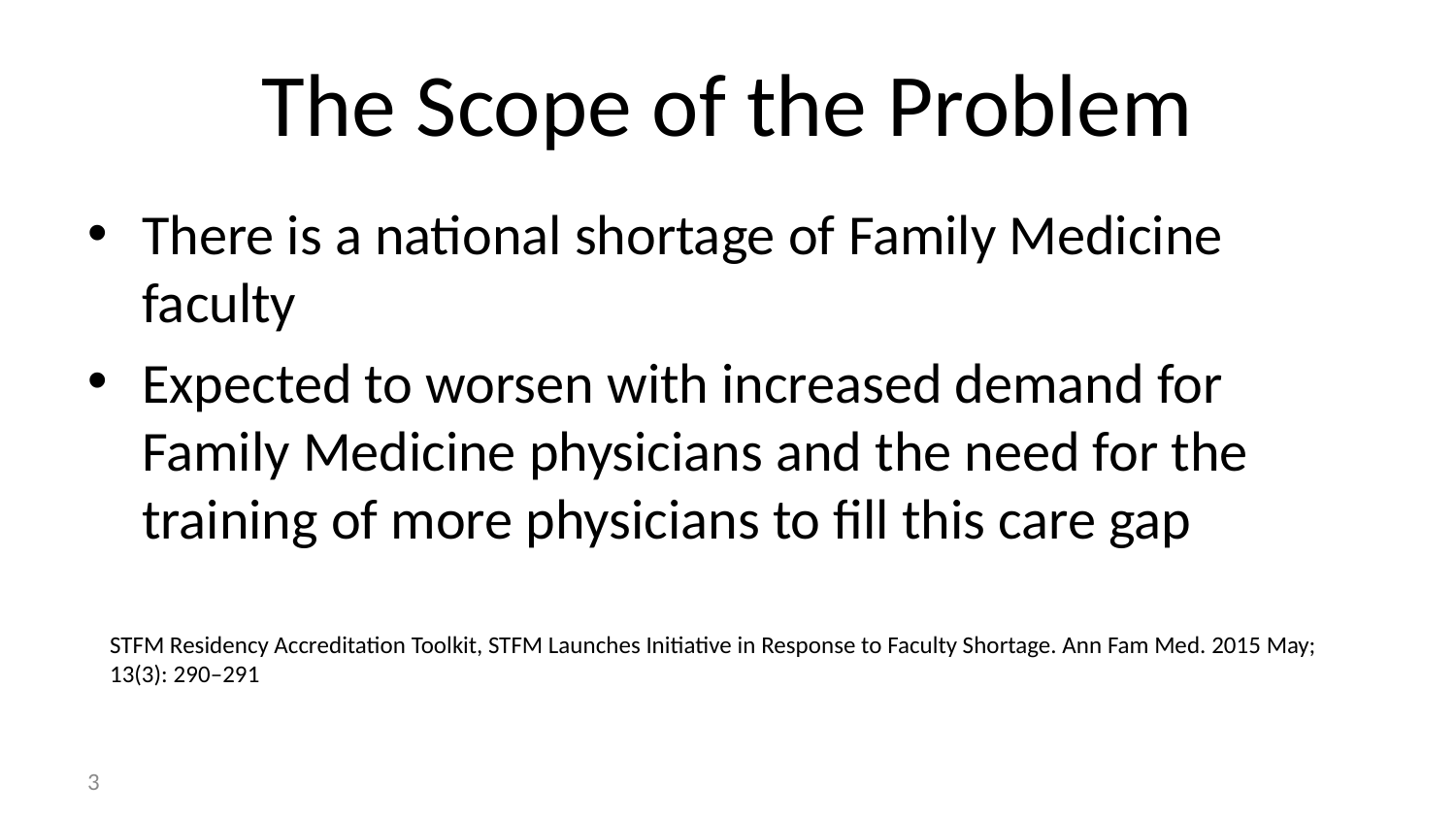

# The Scope of the Problem
There is a national shortage of Family Medicine faculty
Expected to worsen with increased demand for Family Medicine physicians and the need for the training of more physicians to fill this care gap
STFM Residency Accreditation Toolkit, STFM Launches Initiative in Response to Faculty Shortage. Ann Fam Med. 2015 May; 13(3): 290–291
3